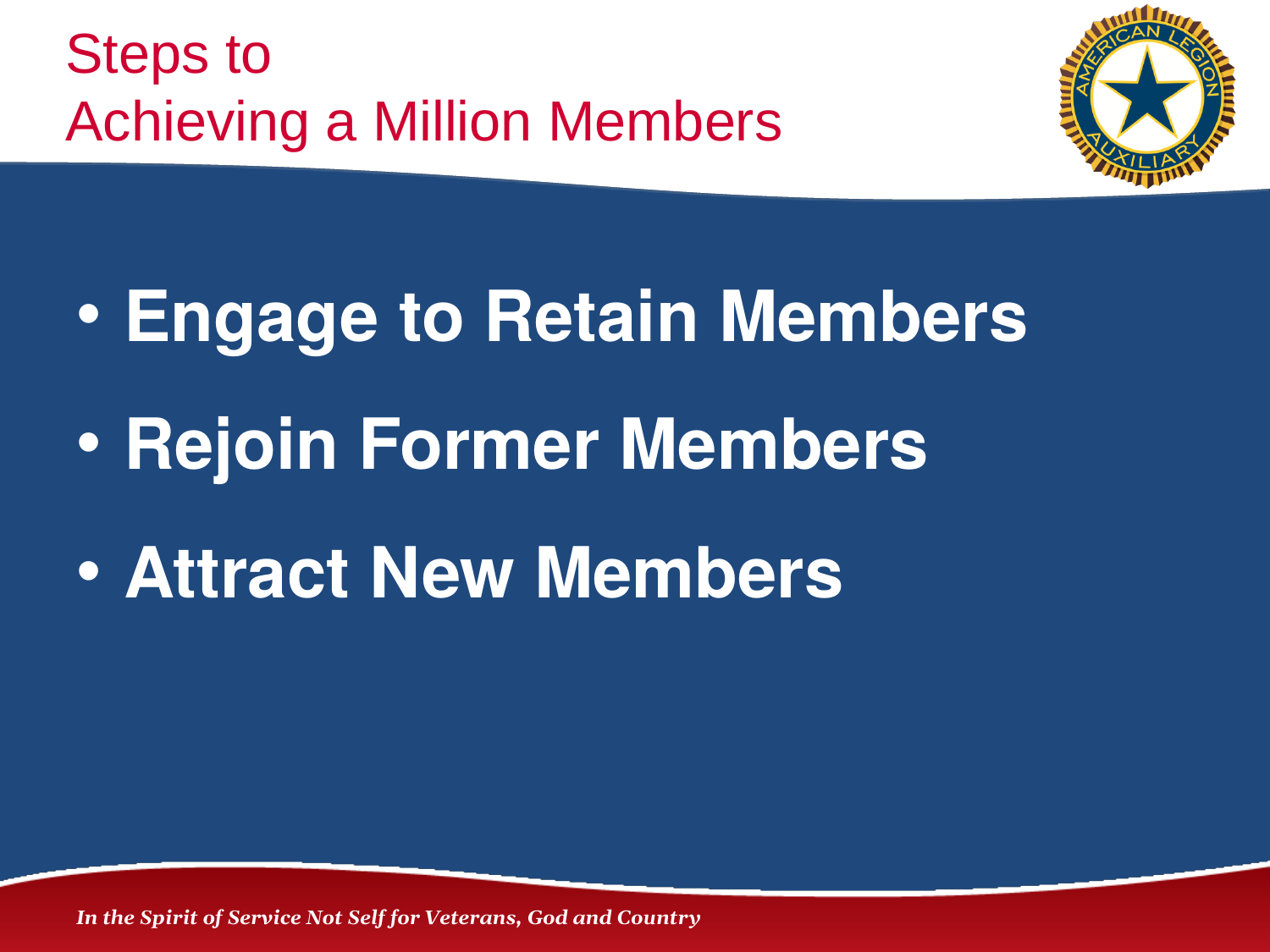

# Steps to Achieving a Million Members
Engage to Retain Members

Rejoin Former Members

Attract New Members